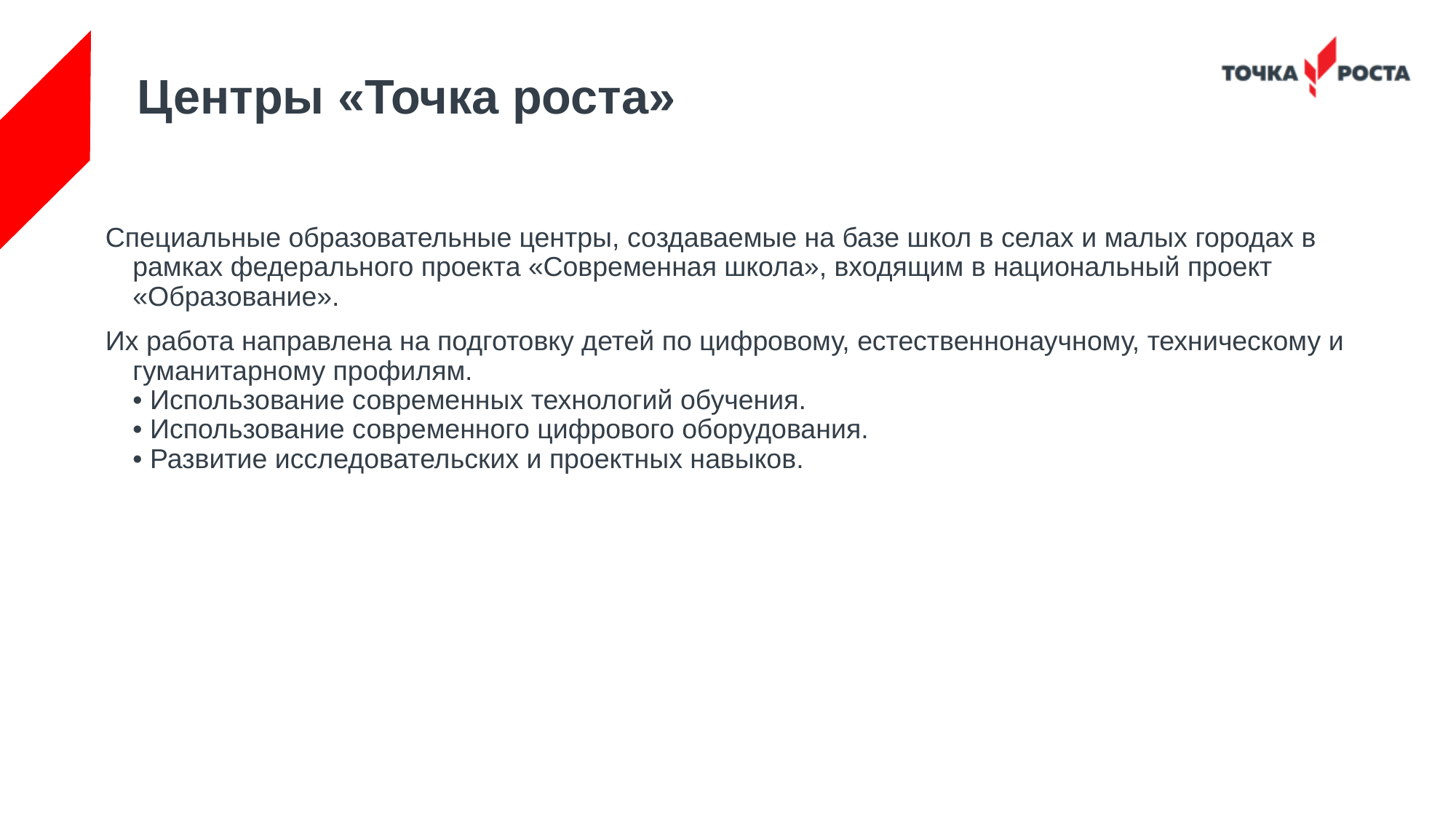

# Центры «Точка роста»
Специальные образовательные центры, создаваемые на базе школ в селах и малых городах в рамках федерального проекта «Современная школа», входящим в национальный проект «Образование».
Их работа направлена на подготовку детей по цифровому, естественнонаучному, техническому и гуманитарному профилям.
• Использование современных технологий обучения.
• Использование современного цифрового оборудования.
• Развитие исследовательских и проектных навыков.